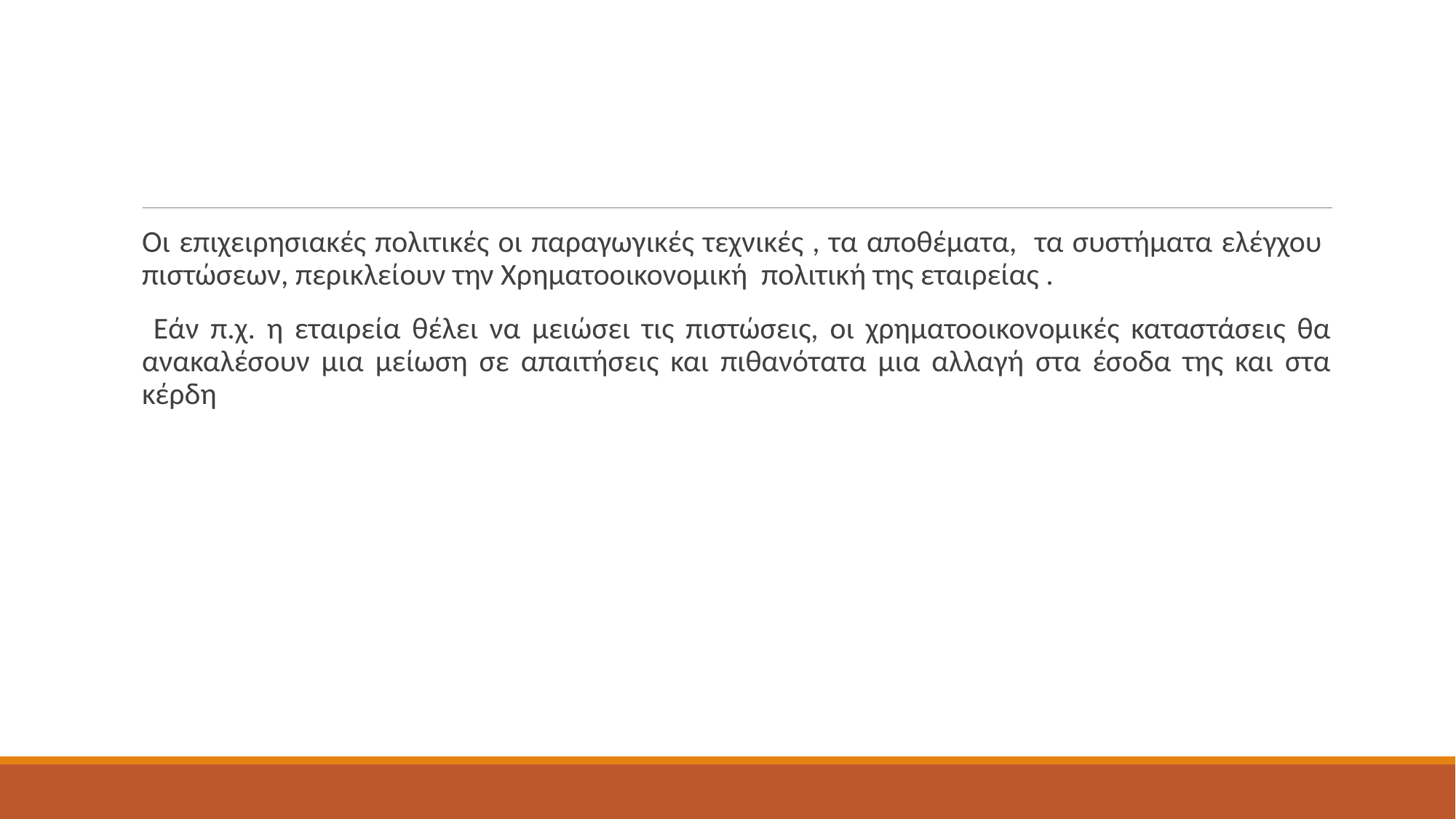

#
Οι επιχειρησιακές πολιτικές οι παραγωγικές τεχνικές , τα αποθέματα,  τα συστήματα ελέγχου  πιστώσεων, περικλείουν την Χρηματοοικονομική  πολιτική της εταιρείας .
 Εάν π.χ. η εταιρεία θέλει να μειώσει τις πιστώσεις, οι χρηματοοικονομικές καταστάσεις θα ανακαλέσουν μια μείωση σε απαιτήσεις και πιθανότατα μια αλλαγή στα έσοδα της και στα κέρδη